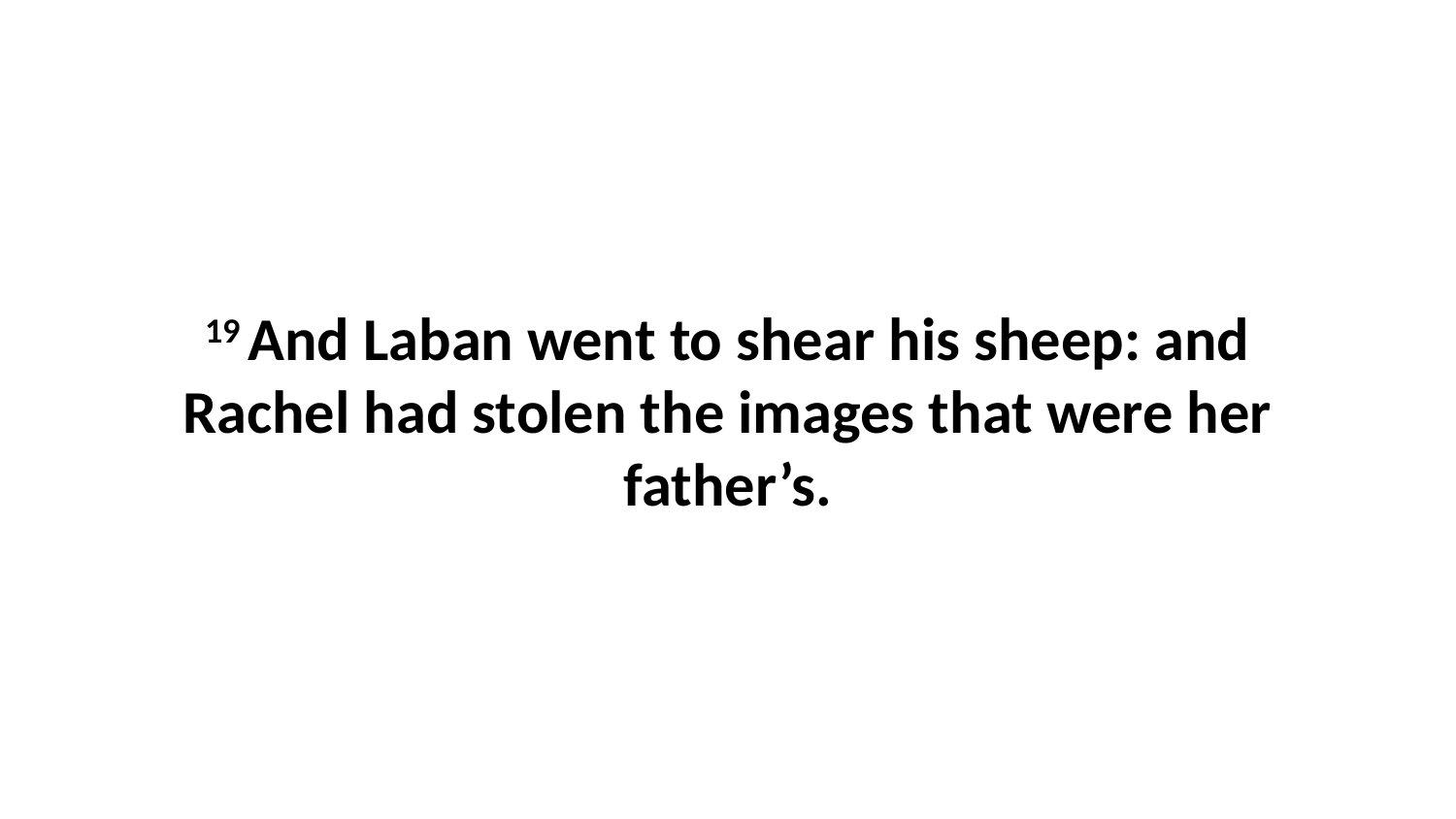

19 And Laban went to shear his sheep: and Rachel had stolen the images that were her father’s.